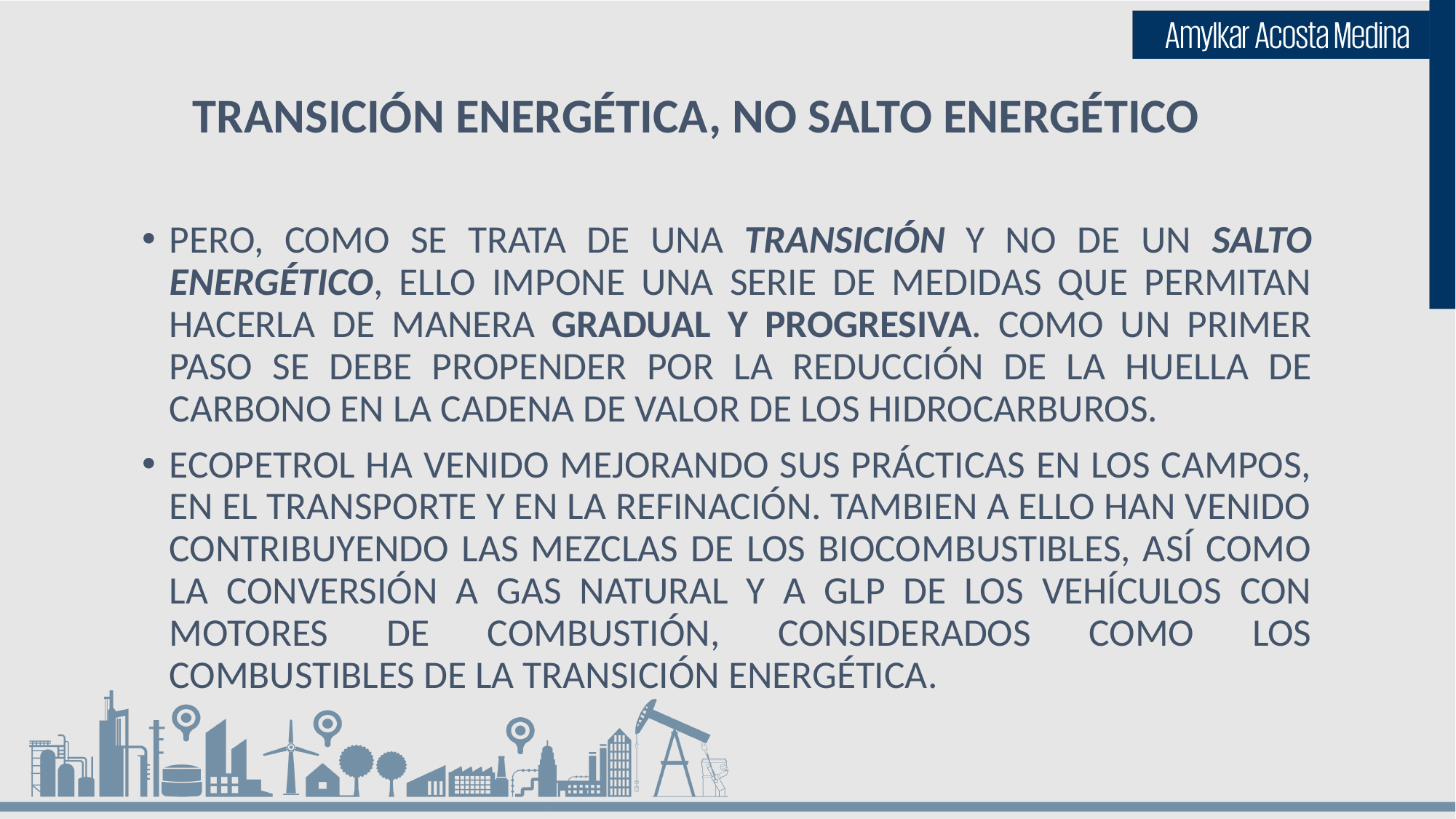

# TRANSICIÓN ENERGÉTICA, NO SALTO ENERGÉTICO

PERO, COMO SE TRATA DE UNA TRANSICIÓN Y NO DE UN SALTO ENERGÉTICO, ELLO IMPONE UNA SERIE DE MEDIDAS QUE PERMITAN HACERLA DE MANERA GRADUAL Y PROGRESIVA. COMO UN PRIMER PASO SE DEBE PROPENDER POR LA REDUCCIÓN DE LA HUELLA DE CARBONO EN LA CADENA DE VALOR DE LOS HIDROCARBUROS.
ECOPETROL HA VENIDO MEJORANDO SUS PRÁCTICAS EN LOS CAMPOS, EN EL TRANSPORTE Y EN LA REFINACIÓN. TAMBIEN A ELLO HAN VENIDO CONTRIBUYENDO LAS MEZCLAS DE LOS BIOCOMBUSTIBLES, ASÍ COMO LA CONVERSIÓN A GAS NATURAL Y A GLP DE LOS VEHÍCULOS CON MOTORES DE COMBUSTIÓN, CONSIDERADOS COMO LOS COMBUSTIBLES DE LA TRANSICIÓN ENERGÉTICA.